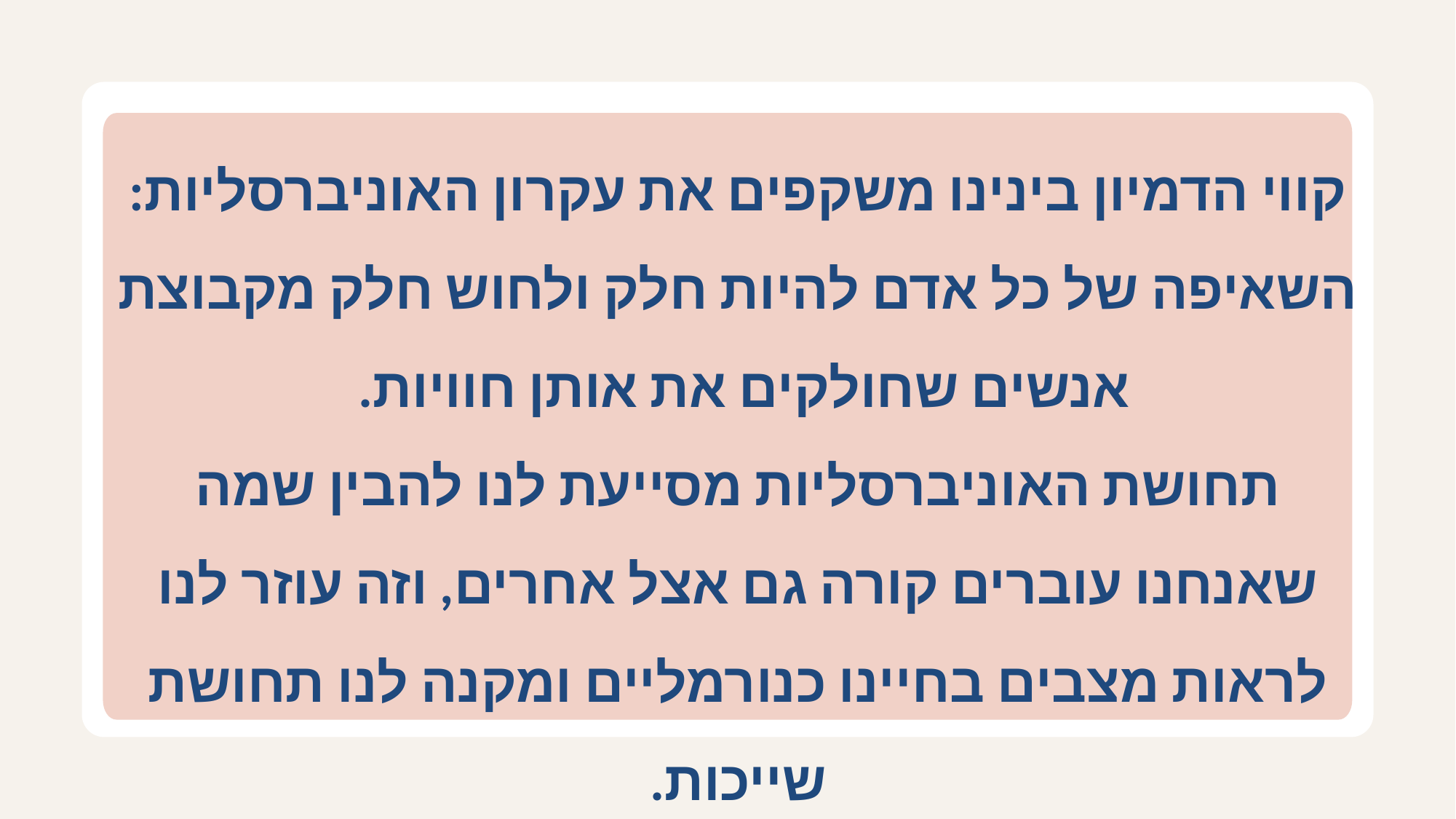

קווי הדמיון בינינו משקפים את עקרון האוניברסליות:
השאיפה של כל אדם להיות חלק ולחוש חלק מקבוצת אנשים שחולקים את אותן חוויות.
תחושת האוניברסליות מסייעת לנו להבין שמה שאנחנו עוברים קורה גם אצל אחרים, וזה עוזר לנו לראות מצבים בחיינו כנורמליים ומקנה לנו תחושת שייכות.